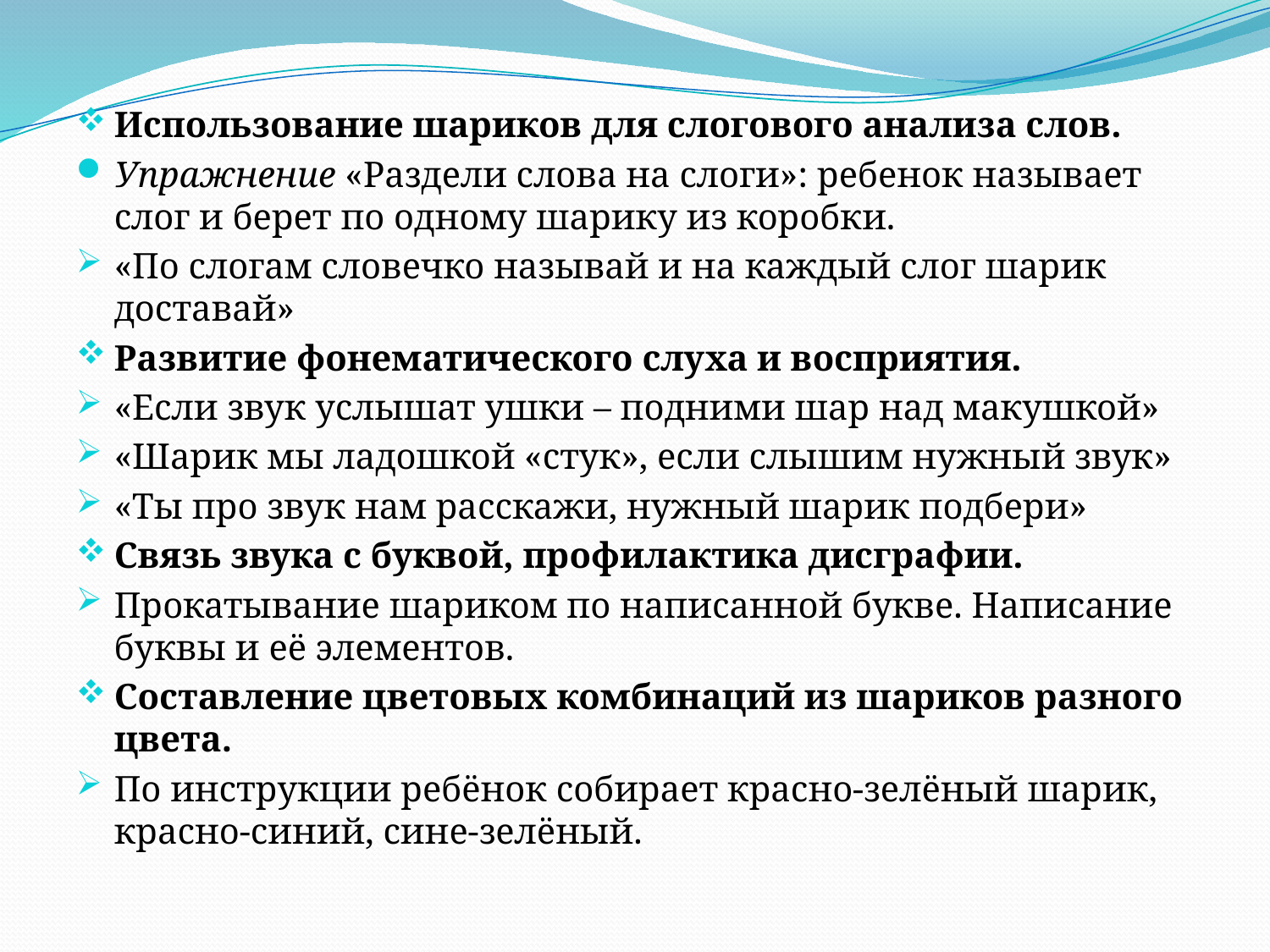

Использование шариков для слогового анализа слов.
Упражнение «Раздели слова на слоги»: ребенок называет слог и берет по одному шарику из коробки.
«По слогам словечко называй и на каждый слог шарик доставай»
Развитие фонематического слуха и восприятия.
«Если звук услышат ушки – подними шар над макушкой»
«Шарик мы ладошкой «стук», если слышим нужный звук»
«Ты про звук нам расскажи, нужный шарик подбери»
Связь звука с буквой, профилактика дисграфии.
Прокатывание шариком по написанной букве. Написание буквы и её элементов.
Составление цветовых комбинаций из шариков разного цвета.
По инструкции ребёнок собирает красно-зелёный шарик, красно-синий, сине-зелёный.